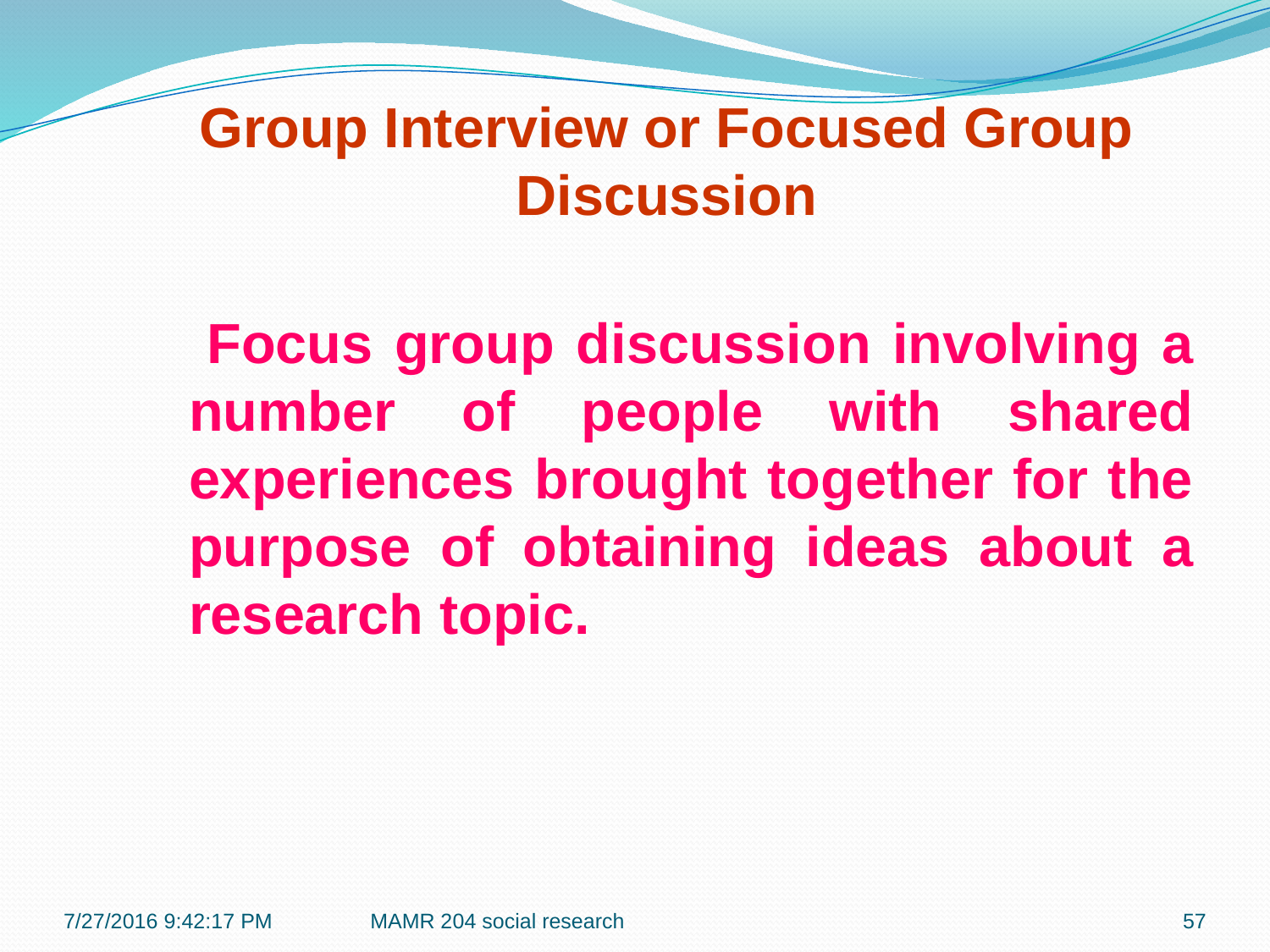

Group Interview or Focused Group Discussion

   Focus group discussion involving a number of people with shared experiences brought together for the purpose of obtaining ideas about a research topic.
7/27/2016 9:42:17 PM
MAMR 204 social research
57